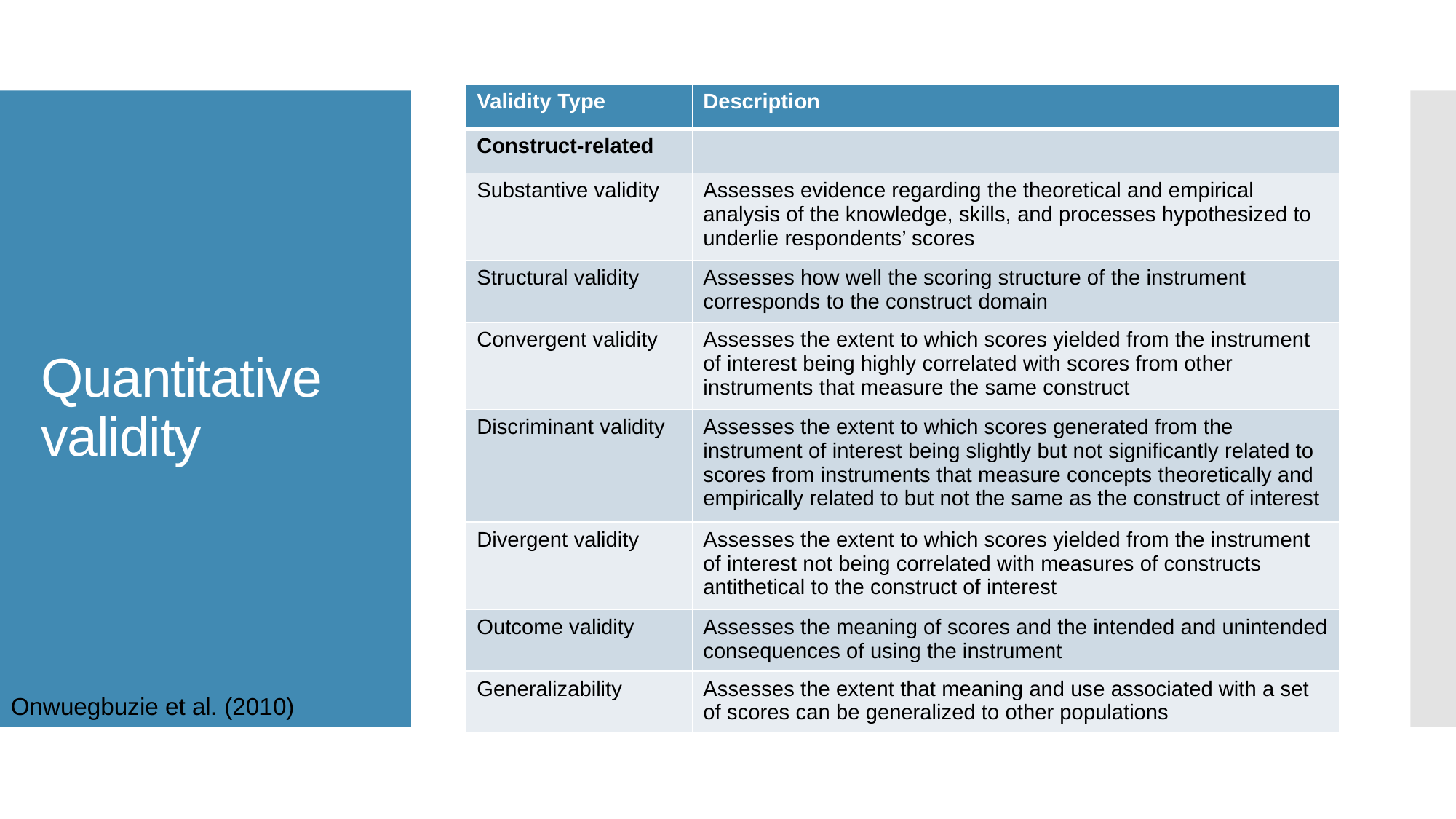

| Validity Type | Description |
| --- | --- |
| Construct-related |  |
| Substantive validity | Assesses evidence regarding the theoretical and empirical analysis of the knowledge, skills, and processes hypothesized to underlie respondents’ scores |
| Structural validity | Assesses how well the scoring structure of the instrument corresponds to the construct domain |
| Convergent validity | Assesses the extent to which scores yielded from the instrument of interest being highly correlated with scores from other instruments that measure the same construct |
| Discriminant validity | Assesses the extent to which scores generated from the instrument of interest being slightly but not significantly related to scores from instruments that measure concepts theoretically and empirically related to but not the same as the construct of interest |
| Divergent validity | Assesses the extent to which scores yielded from the instrument of interest not being correlated with measures of constructs antithetical to the construct of interest |
| Outcome validity | Assesses the meaning of scores and the intended and unintended consequences of using the instrument |
| Generalizability | Assesses the extent that meaning and use associated with a set of scores can be generalized to other populations |

# Quantitative validity
Onwuegbuzie et al. (2010)